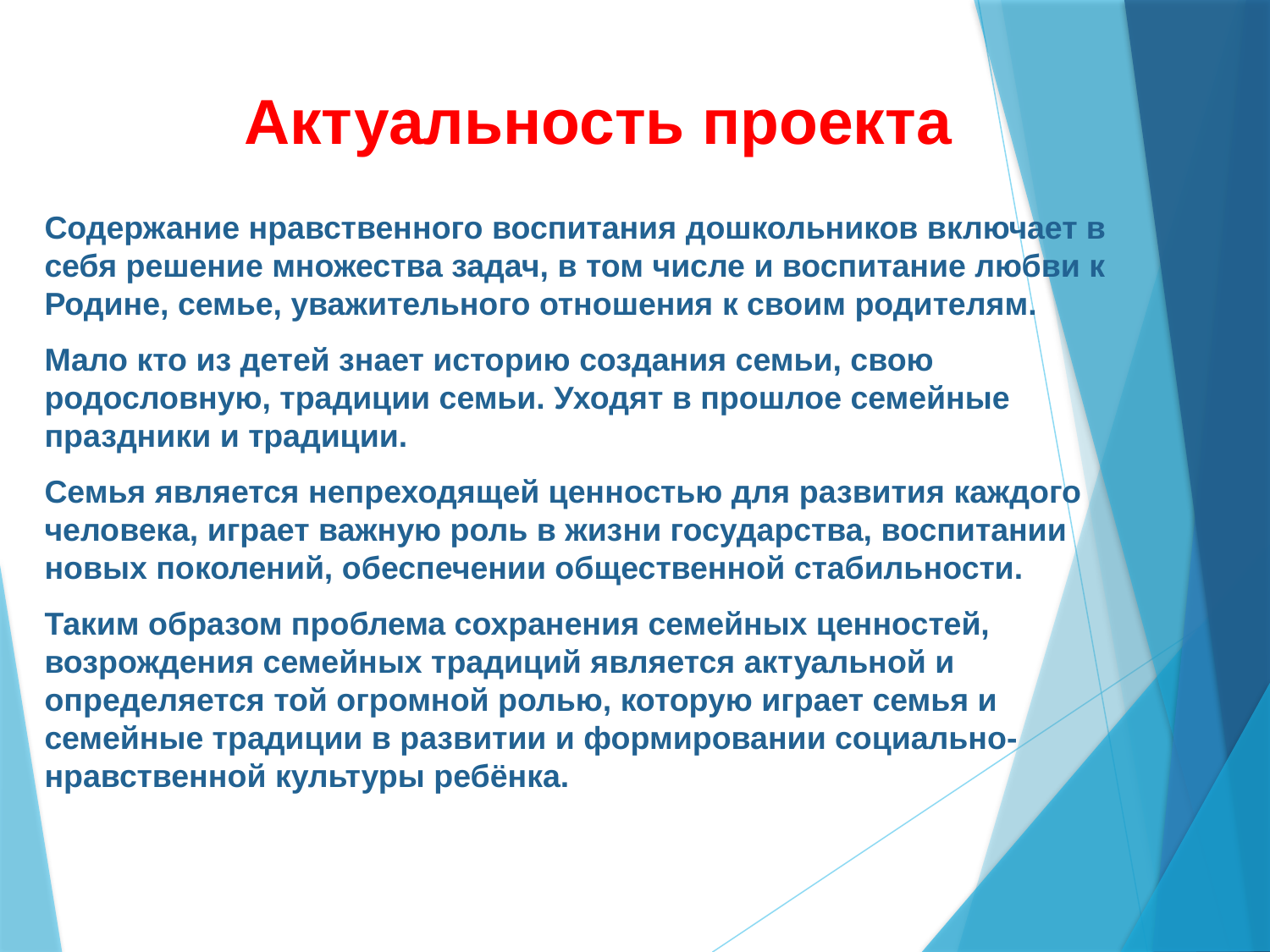

Актуальность проекта
Содержание нравственного воспитания дошкольников включает в себя решение множества задач, в том числе и воспитание любви к Родине, семье, уважительного отношения к своим родителям.
Мало кто из детей знает историю создания семьи, свою родословную, традиции семьи. Уходят в прошлое семейные праздники и традиции.
Семья является непреходящей ценностью для развития каждого человека, играет важную роль в жизни государства, воспитании новых поколений, обеспечении общественной стабильности.
Таким образом проблема сохранения семейных ценностей, возрождения семейных традиций является актуальной и определяется той огромной ролью, которую играет семья и семейные традиции в развитии и формировании социально-нравственной культуры ребёнка.